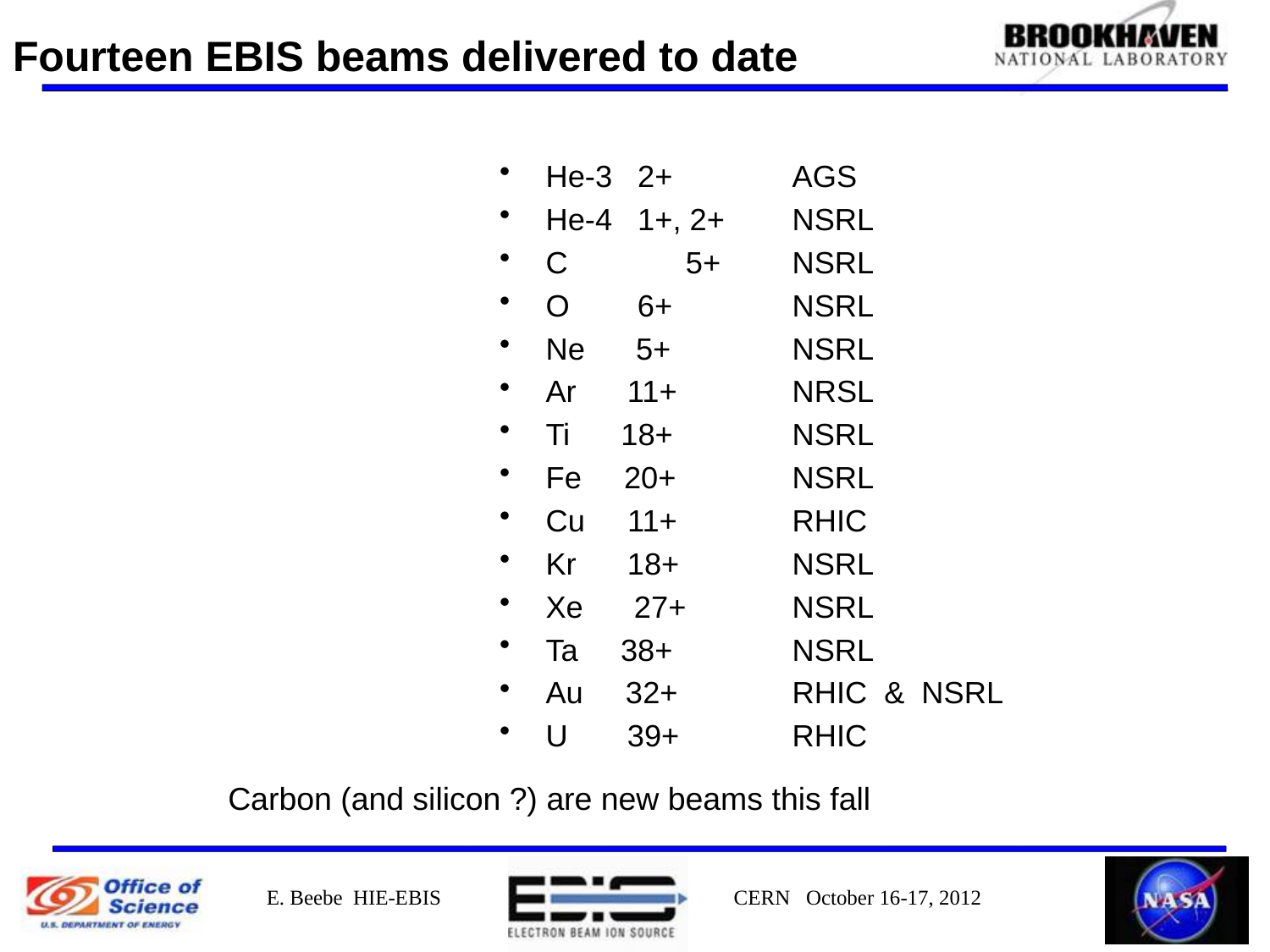

Fourteen EBIS beams delivered to date
He-3   2+   		AGS
He-4   1+, 2+  		NSRL
C	  5+		NSRL
O        6+		NSRL
Ne      5+    		NSRL
Ar      11+        	NRSL
Ti      18+   		NSRL
Fe     20+   		NSRL
Cu     11+   		RHIC
Kr      18+        	NSRL
Xe      27+       	NSRL
Ta     38+   		NSRL
Au     32+   		RHIC  &  NSRL
U       39+   		RHIC
Carbon (and silicon ?) are new beams this fall